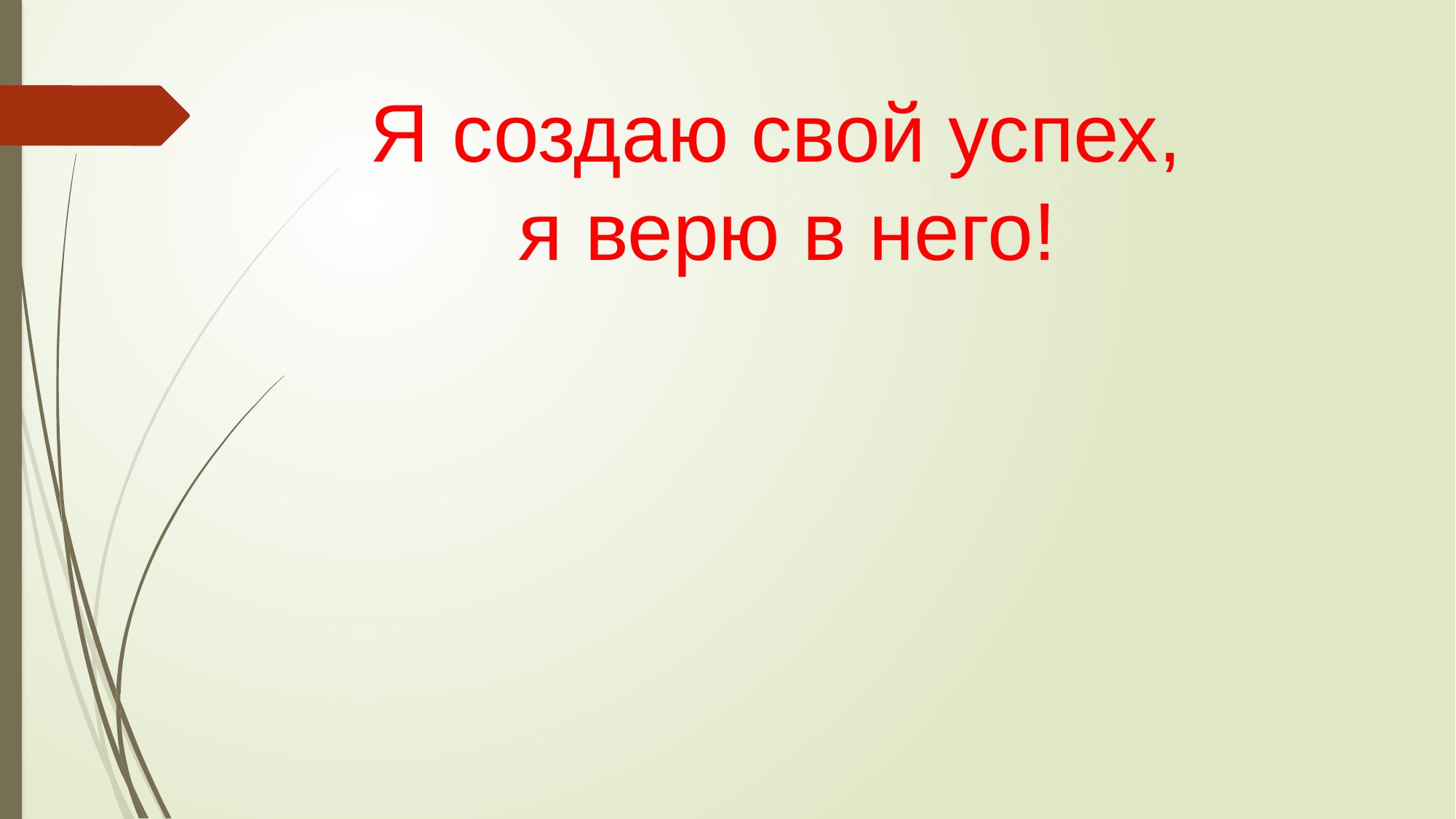

# Я создаю свой успех, я верю в него!